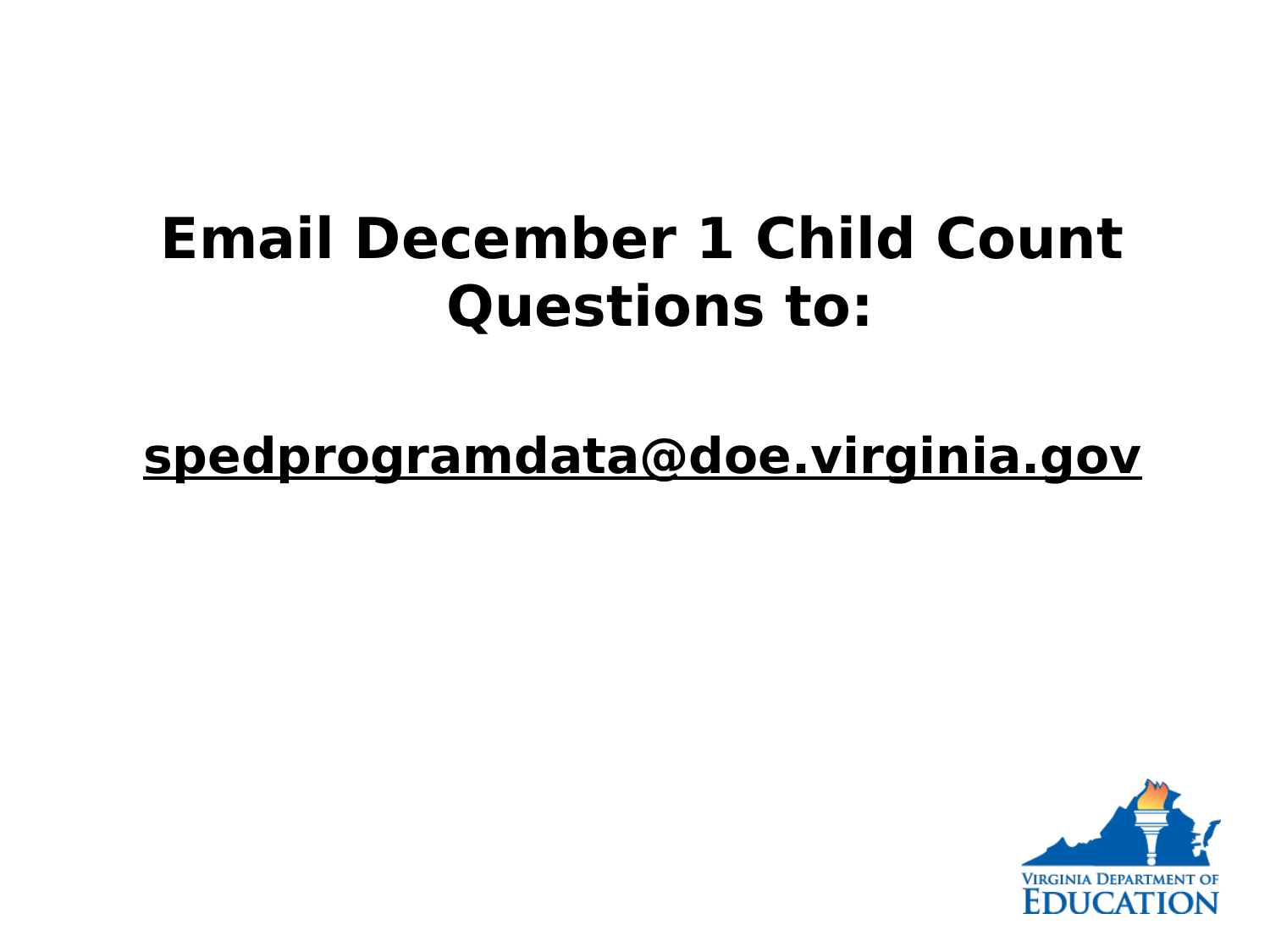

# Email December 1 Child Count Questions to:

spedprogramdata@doe.virginia.gov